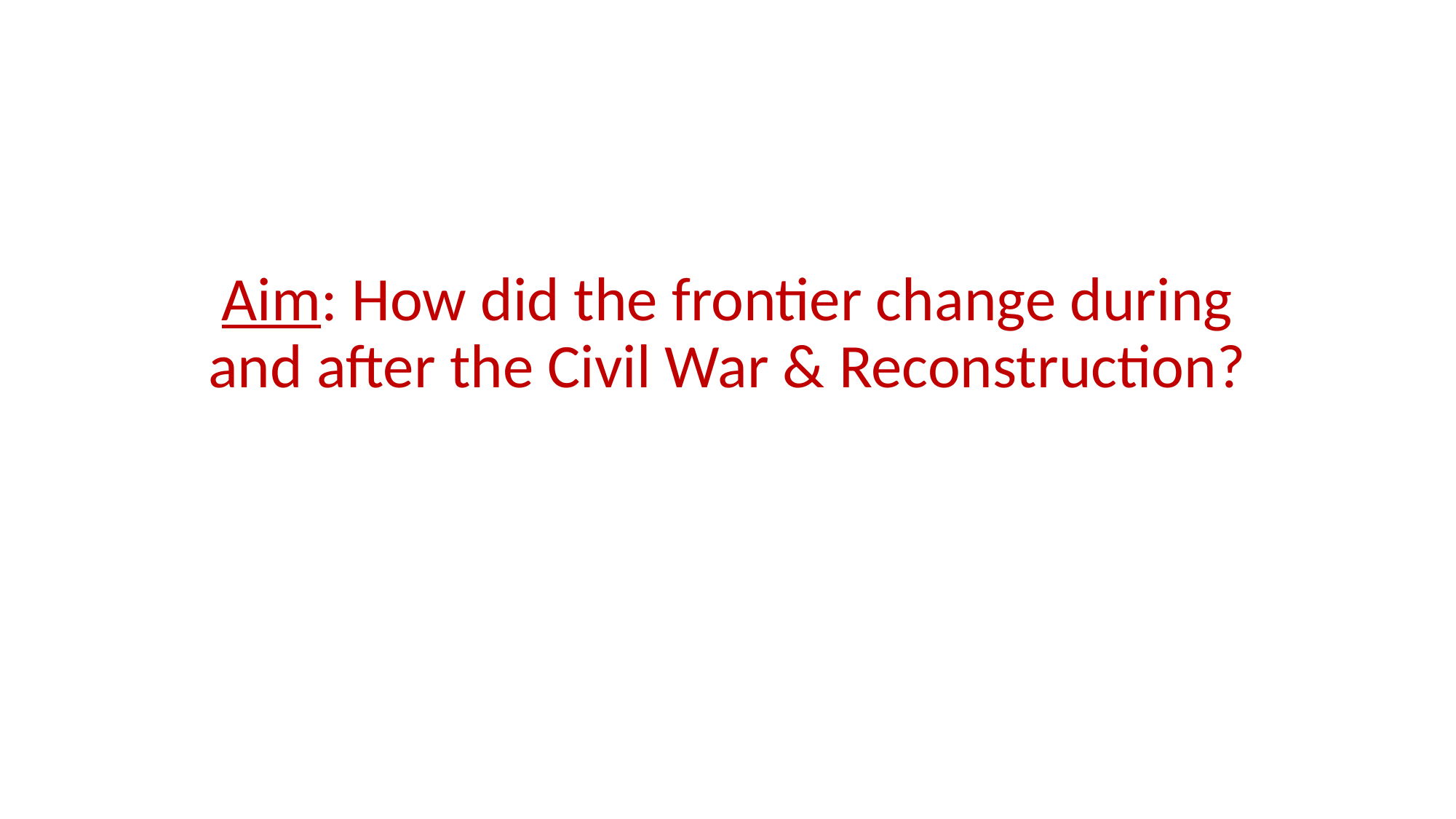

# Aim: How did the frontier change during and after the Civil War & Reconstruction?